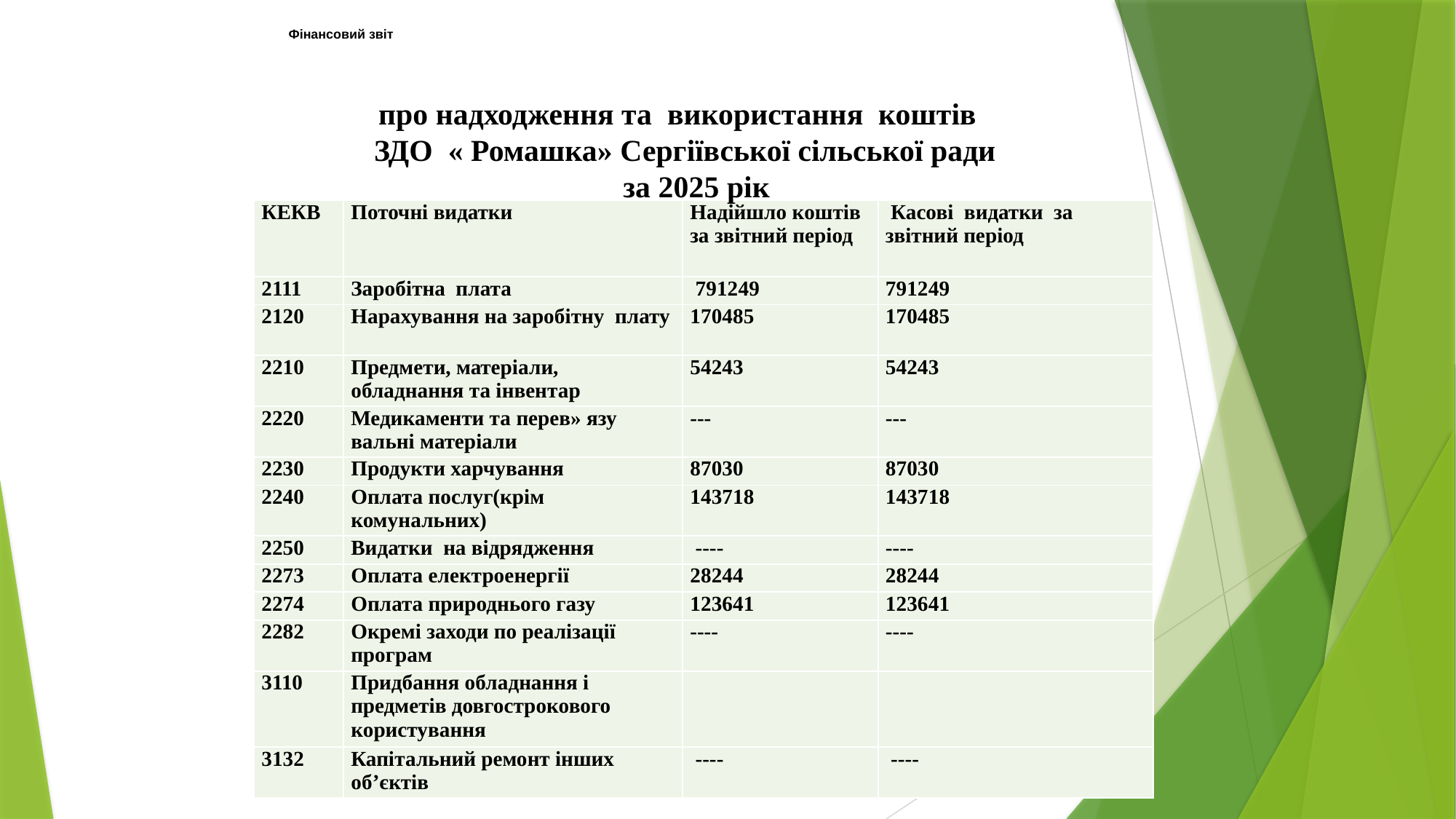

# Фінансовий звіт
 про надходження та  використання  коштів
ЗДО  « Ромашка» Сергіївської сільської ради
   за 2025 рік

| КЕКВ | Поточні видатки | Надійшло коштів за звітний період | Касові видатки за звітний період |
| --- | --- | --- | --- |
| 2111 | Заробітна плата | 791249 | 791249 |
| 2120 | Нарахування на заробітну плату | 170485 | 170485 |
| 2210 | Предмети, матеріали, обладнання та інвентар | 54243 | 54243 |
| 2220 | Медикаменти та перев» язу вальні матеріали | --- | --- |
| 2230 | Продукти харчування | 87030 | 87030 |
| 2240 | Оплата послуг(крім комунальних) | 143718 | 143718 |
| 2250 | Видатки на відрядження | ---- | ---- |
| 2273 | Оплата електроенергії | 28244 | 28244 |
| 2274 | Оплата природнього газу | 123641 | 123641 |
| 2282 | Окремі заходи по реалізації програм | ---- | ---- |
| 3110 | Придбання обладнання і предметів довгострокового користування |  |  |
| 3132 | Капітальний ремонт інших об’єктів | ---- | ---- |